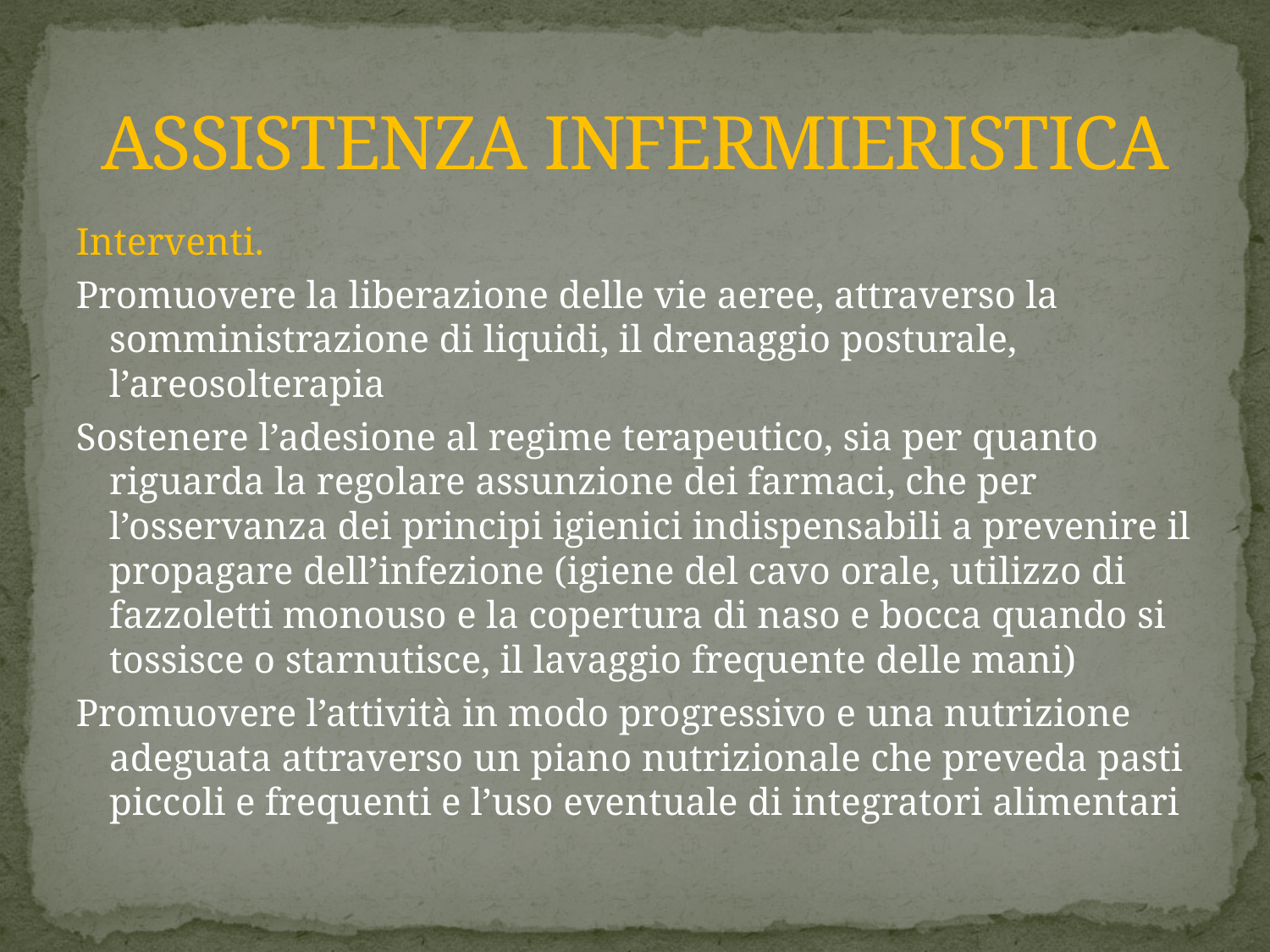

# ASSISTENZA INFERMIERISTICA
Interventi.
Promuovere la liberazione delle vie aeree, attraverso la somministrazione di liquidi, il drenaggio posturale, l’areosolterapia
Sostenere l’adesione al regime terapeutico, sia per quanto riguarda la regolare assunzione dei farmaci, che per l’osservanza dei principi igienici indispensabili a prevenire il propagare dell’infezione (igiene del cavo orale, utilizzo di fazzoletti monouso e la copertura di naso e bocca quando si tossisce o starnutisce, il lavaggio frequente delle mani)
Promuovere l’attività in modo progressivo e una nutrizione adeguata attraverso un piano nutrizionale che preveda pasti piccoli e frequenti e l’uso eventuale di integratori alimentari